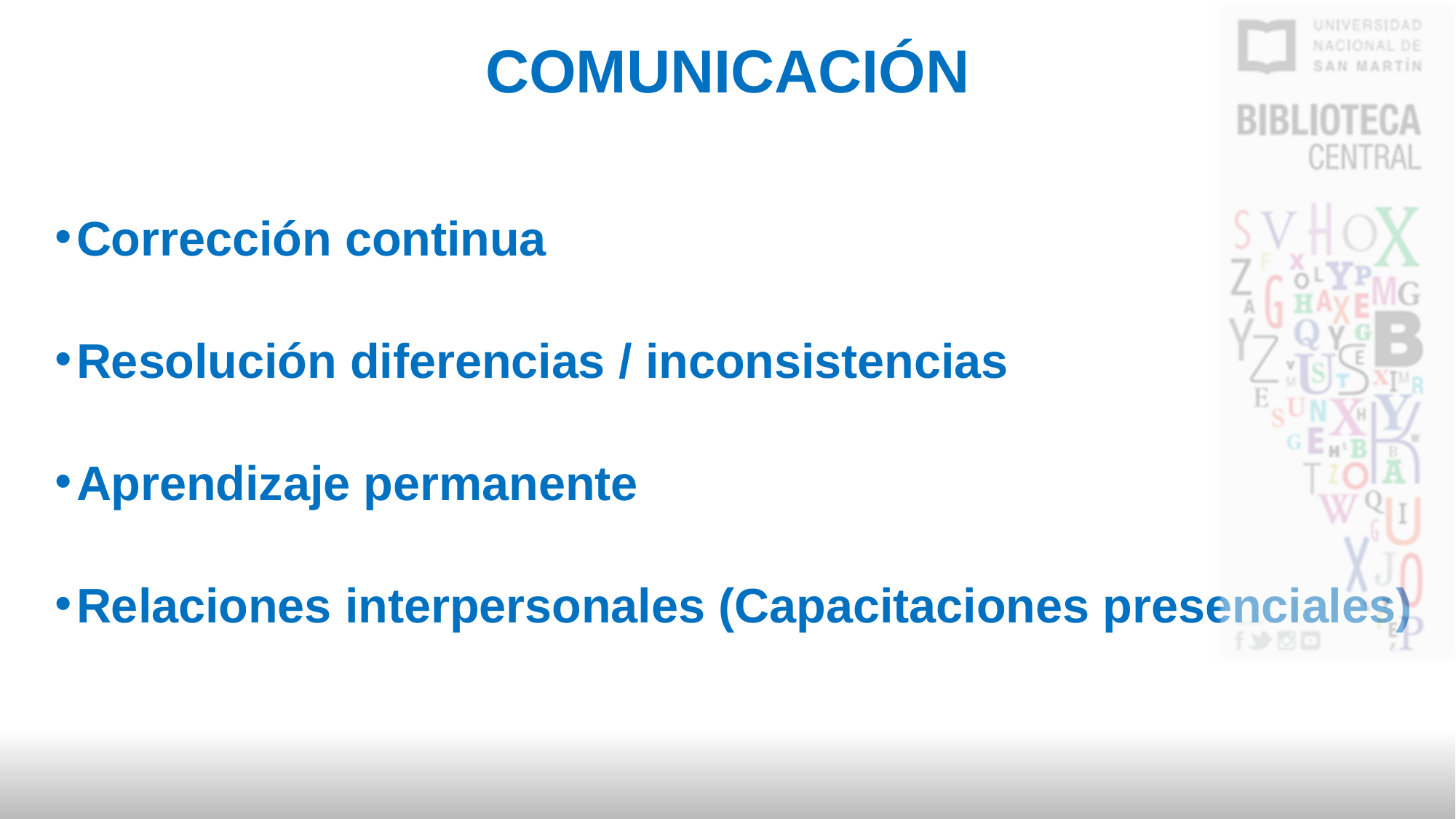

# COMUNICACIÓN
Corrección continua
Resolución diferencias / inconsistencias
Aprendizaje permanente
Relaciones interpersonales (Capacitaciones presenciales)